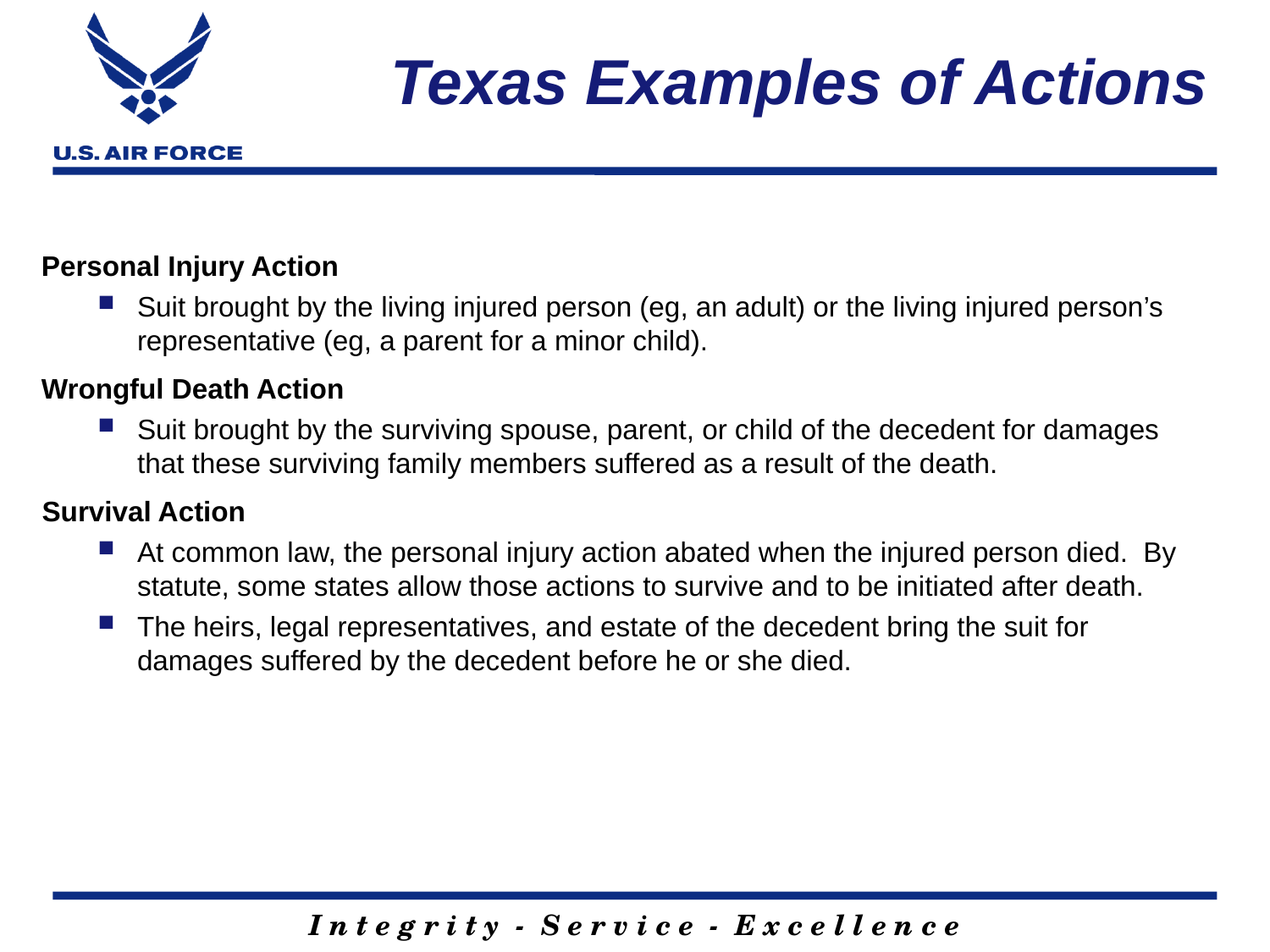

# Texas Examples of Actions
Personal Injury Action
Suit brought by the living injured person (eg, an adult) or the living injured person’s representative (eg, a parent for a minor child).
Wrongful Death Action
Suit brought by the surviving spouse, parent, or child of the decedent for damages that these surviving family members suffered as a result of the death.
Survival Action
At common law, the personal injury action abated when the injured person died.  By statute, some states allow those actions to survive and to be initiated after death.
The heirs, legal representatives, and estate of the decedent bring the suit for damages suffered by the decedent before he or she died.